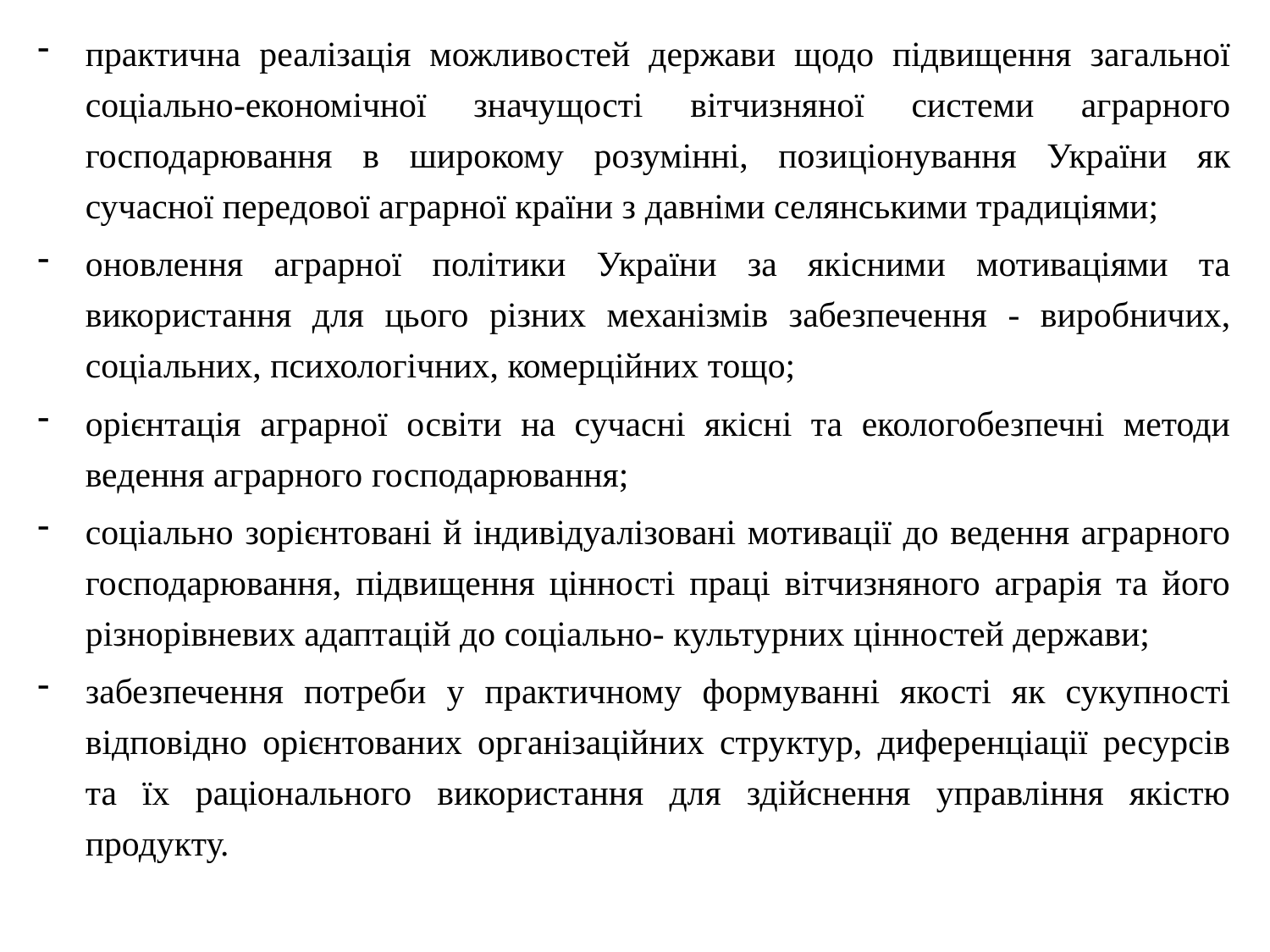

практична реалізація можливостей держави щодо підвищення загальної соціально-економічної значущості вітчизняної системи аграрного господарювання в широкому розумінні, позиціонування України як сучасної передової аграрної країни з давніми селянськими традиціями;
оновлення аграрної політики України за якісними мотиваціями та використання для цього різних механізмів забезпечення - виробничих, соціальних, психологічних, комерційних тощо;
орієнтація аграрної освіти на сучасні якісні та екологобезпечні методи ведення аграрного господарювання;
соціально зорієнтовані й індивідуалізовані мотивації до ведення аграрного господарювання, підвищення цінності праці вітчизняного аграрія та його різнорівневих адаптацій до соціально- культурних цінностей держави;
забезпечення потреби у практичному формуванні якості як сукупності відповідно орієнтованих організаційних структур, диференціації ресурсів та їх раціонального використання для здійснення управління якістю продукту.